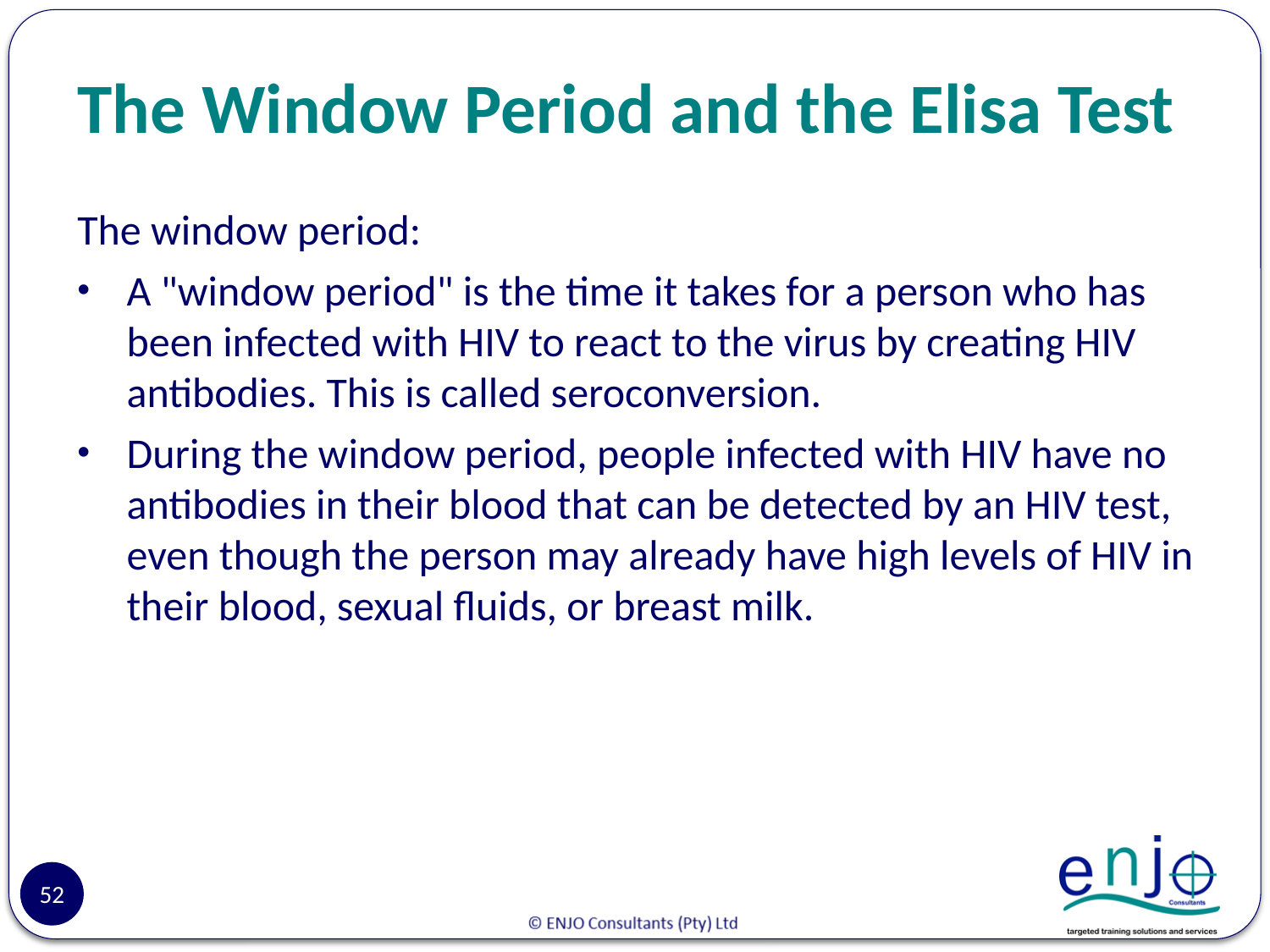

# The Window Period and the Elisa Test
The window period:
A "window period" is the time it takes for a person who has been infected with HIV to react to the virus by creating HIV antibodies. This is called seroconversion.
During the window period, people infected with HIV have no antibodies in their blood that can be detected by an HIV test, even though the person may already have high levels of HIV in their blood, sexual fluids, or breast milk.

52